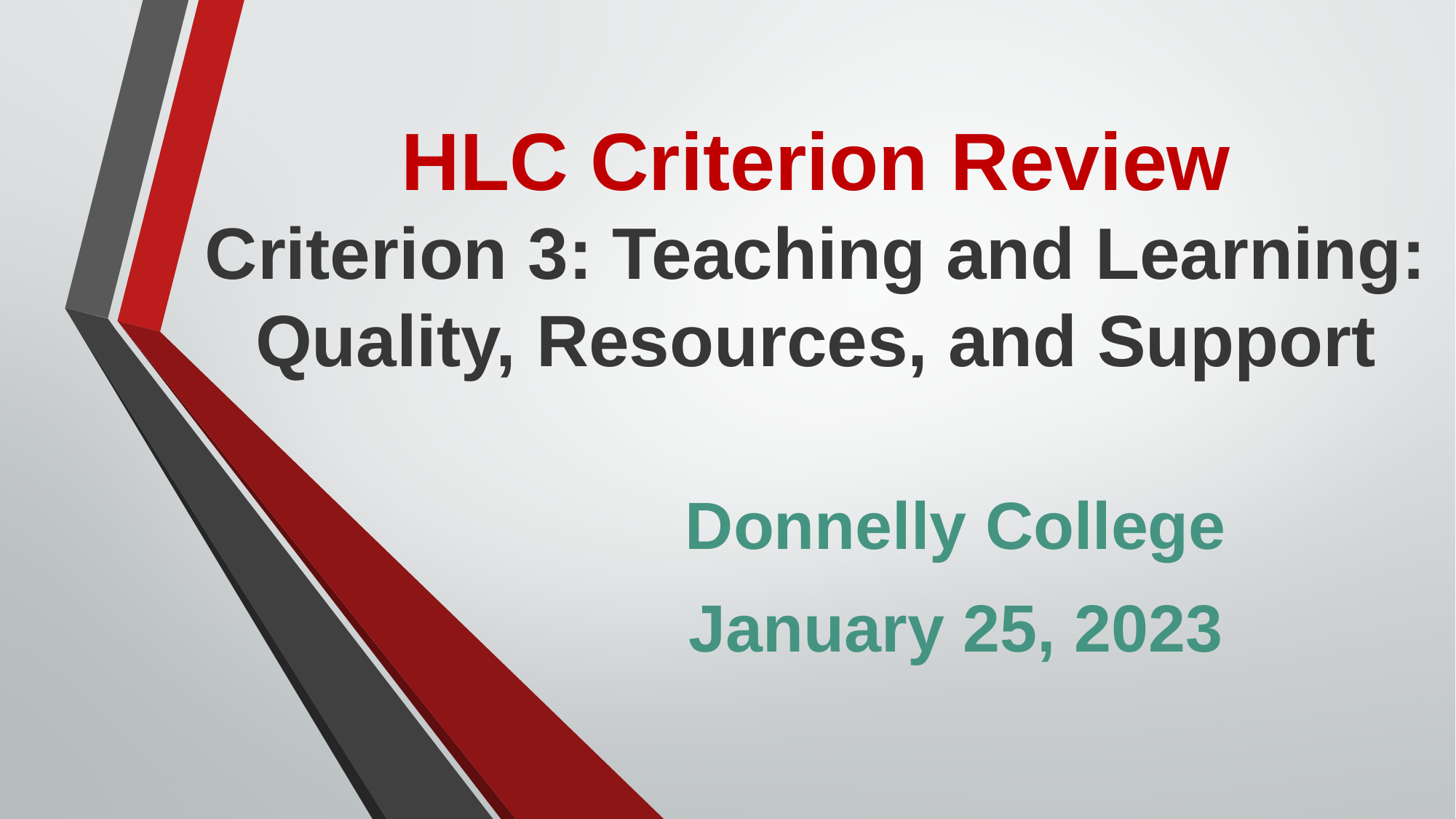

# HLC Criterion Review Criterion 3: Teaching and Learning: Quality, Resources, and Support
Donnelly College
January 25, 2023